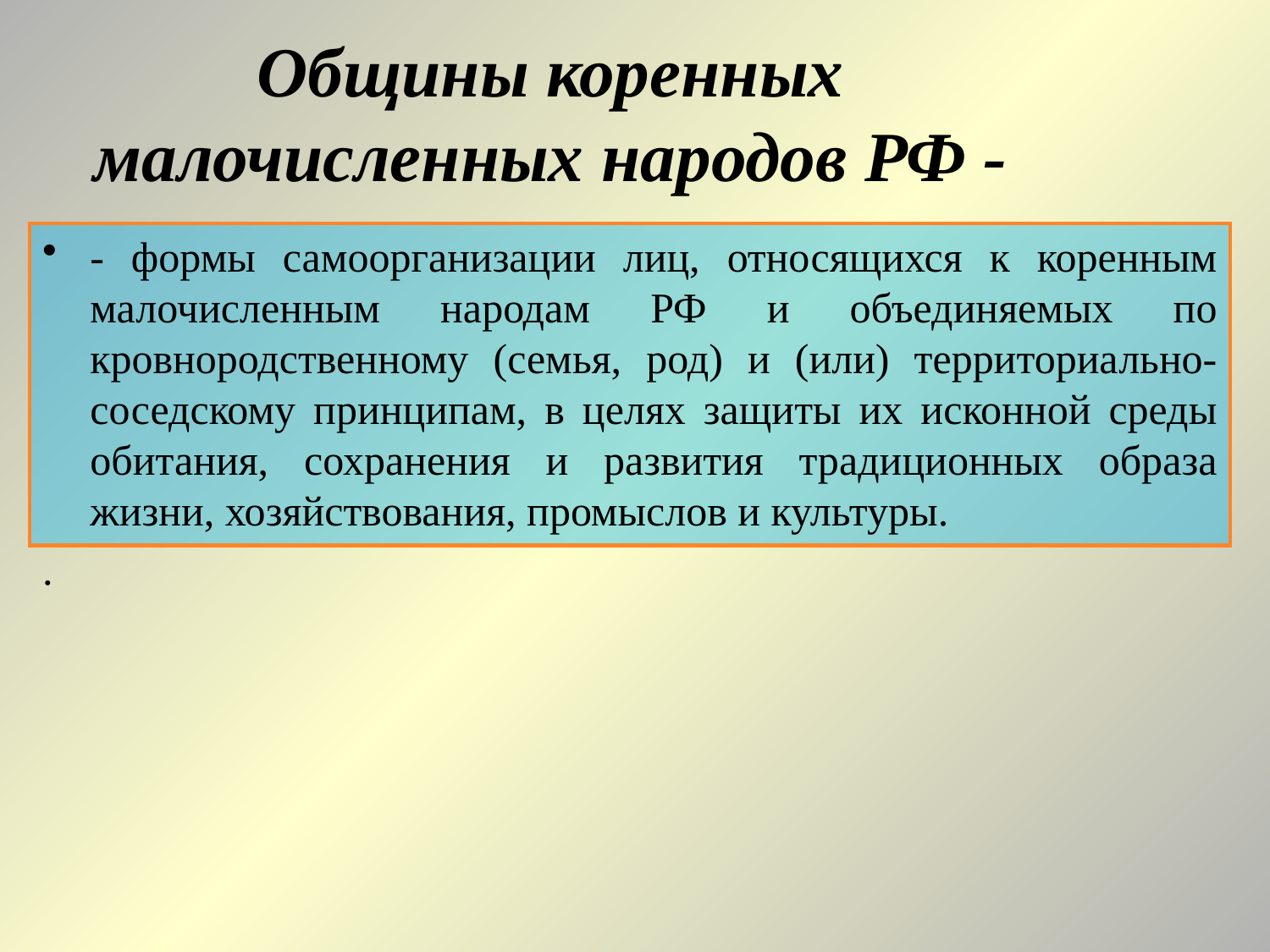

# Общины коренных малочисленных народов РФ -
- формы самоорганизации лиц, относящихся к коренным малочисленным народам РФ и объединяемых по кровнородственному (семья, род) и (или) территориально-соседскому принципам, в целях защиты их исконной среды обитания, сохранения и развития традиционных образа жизни, хозяйствования, промыслов и культуры.
.